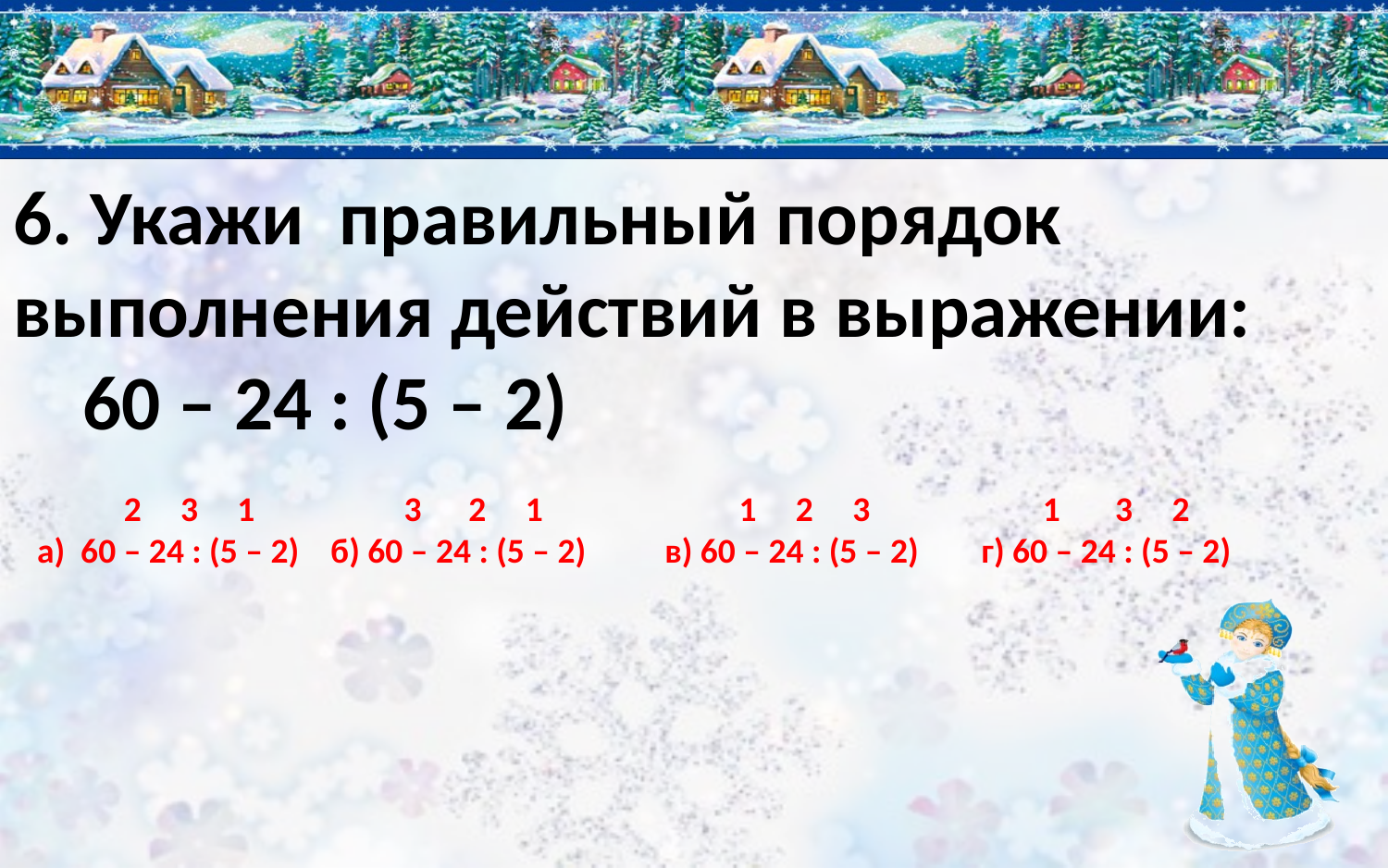

6. Укажи  правильный порядок выполнения действий в выражении:
    60 – 24 : (5 – 2)

              2     3     1                   3      2     1                         1     2     3                      1       3     2
   а)  60 – 24 : (5 – 2)    б) 60 – 24 : (5 – 2)          в) 60 – 24 : (5 – 2)        г) 60 – 24 : (5 – 2)